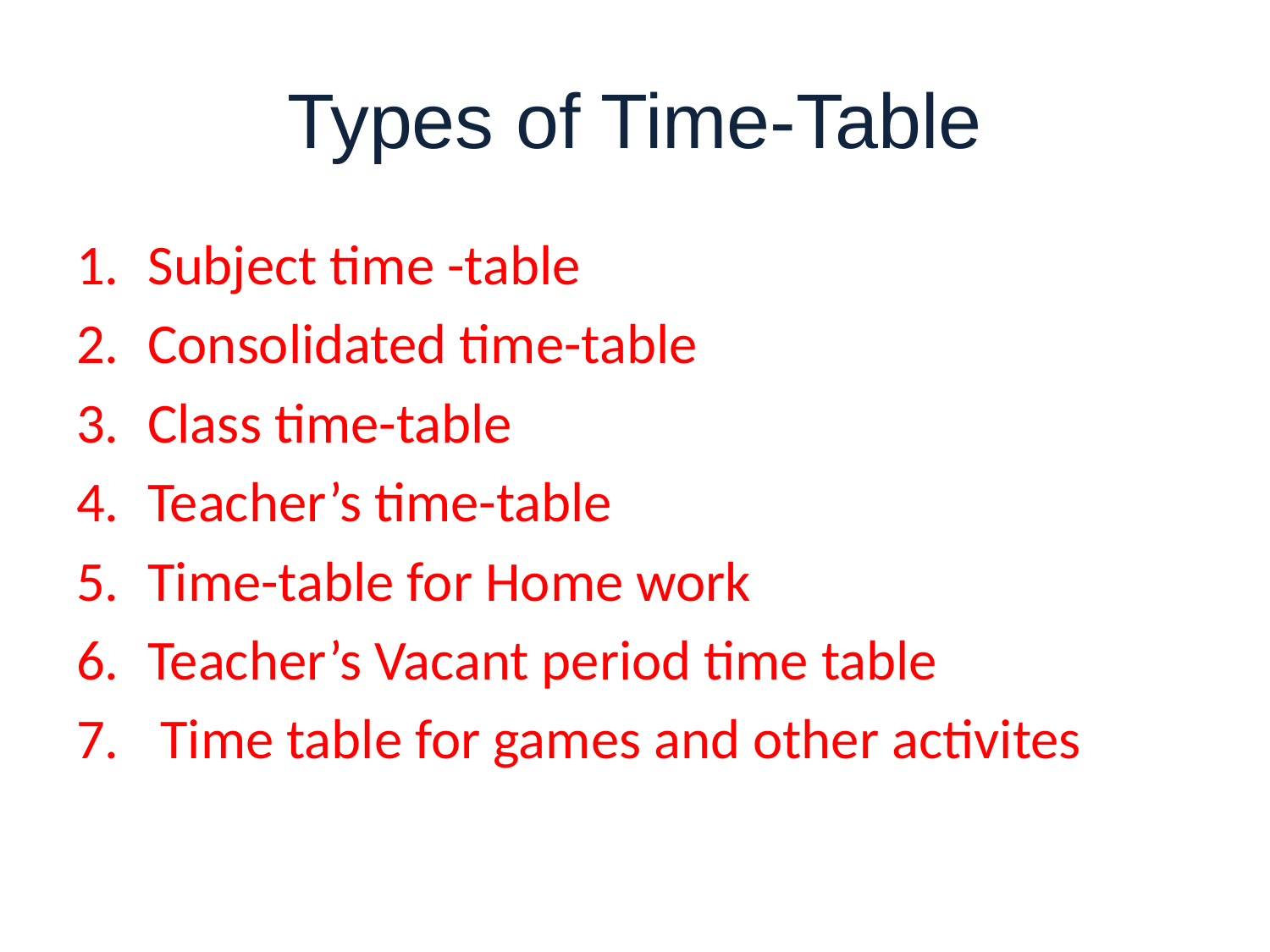

# Types of Time-Table
Subject time -table
Consolidated time-table
Class time-table
Teacher’s time-table
Time-table for Home work
Teacher’s Vacant period time table
 Time table for games and other activites